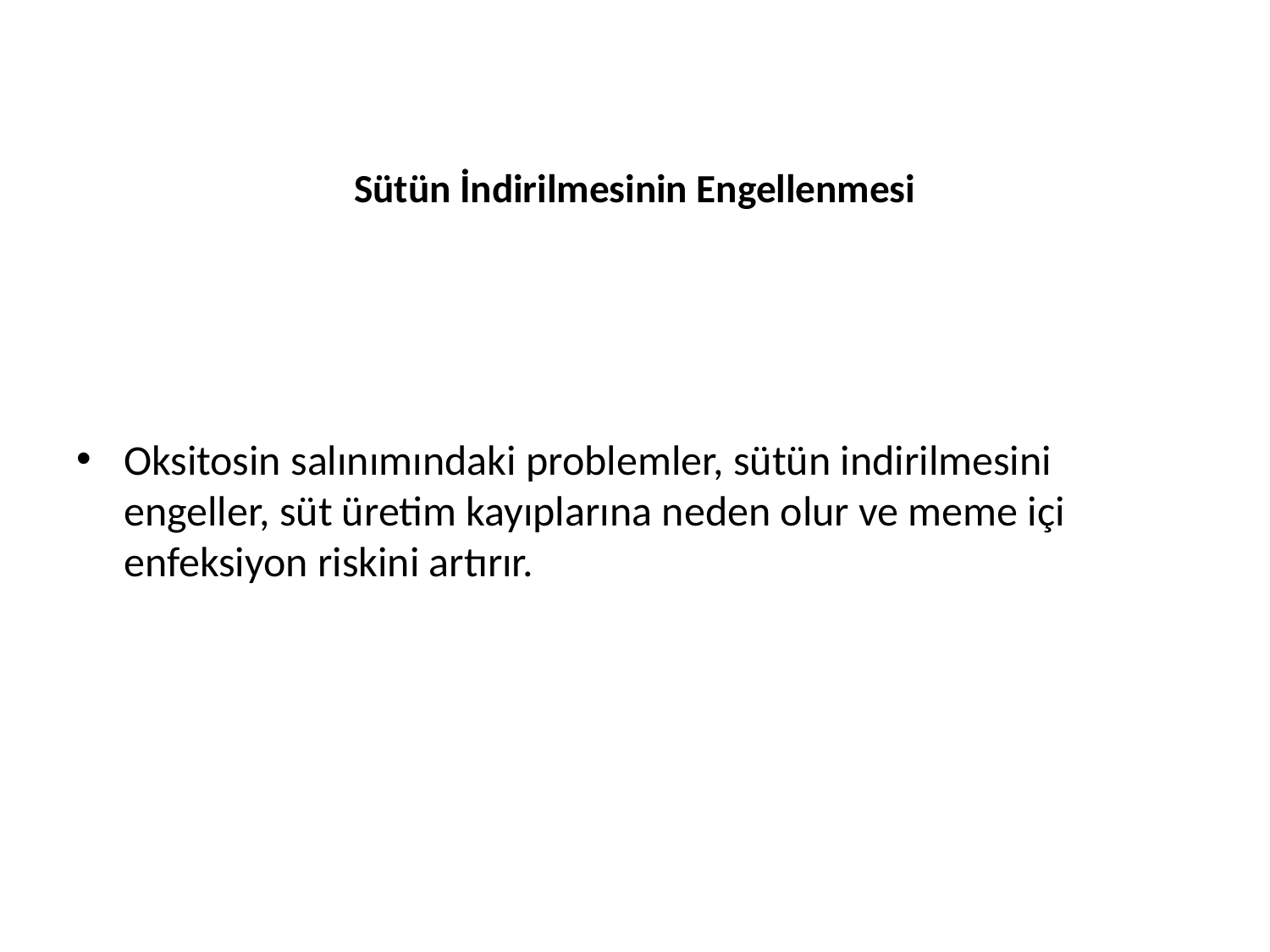

# Sütün İndirilmesinin Engellenmesi
Oksitosin salınımındaki problemler, sütün indirilmesini engeller, süt üretim kayıplarına neden olur ve meme içi enfeksiyon riskini artırır.